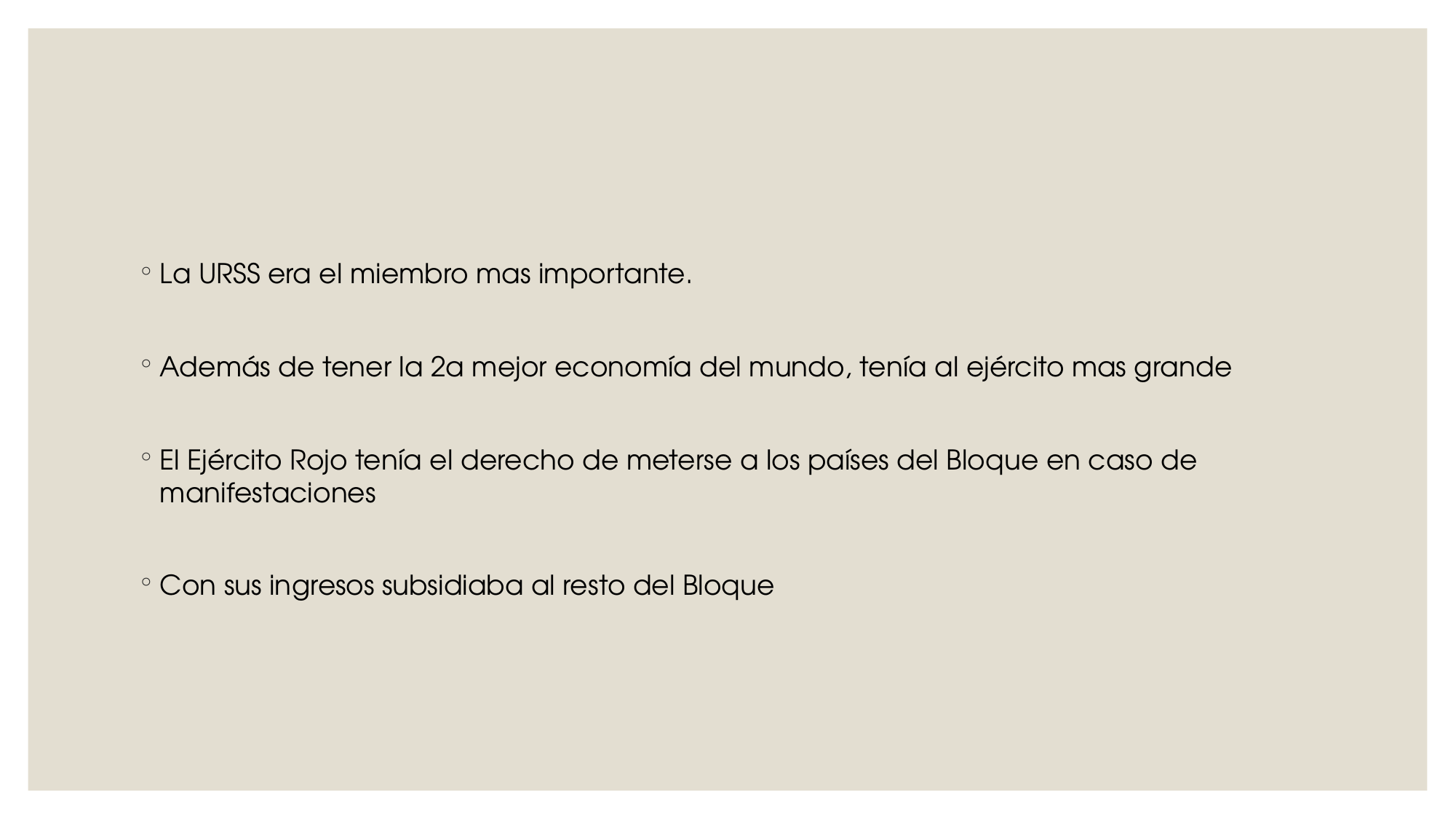

#
La URSS era el miembro mas importante.

Además de tener la 2a mejor economía del mundo, tenía al ejército mas grande

El Ejército Rojo tenía el derecho de meterse a los países del Bloque en caso de manifestaciones

Con sus ingresos subsidiaba al resto del Bloque